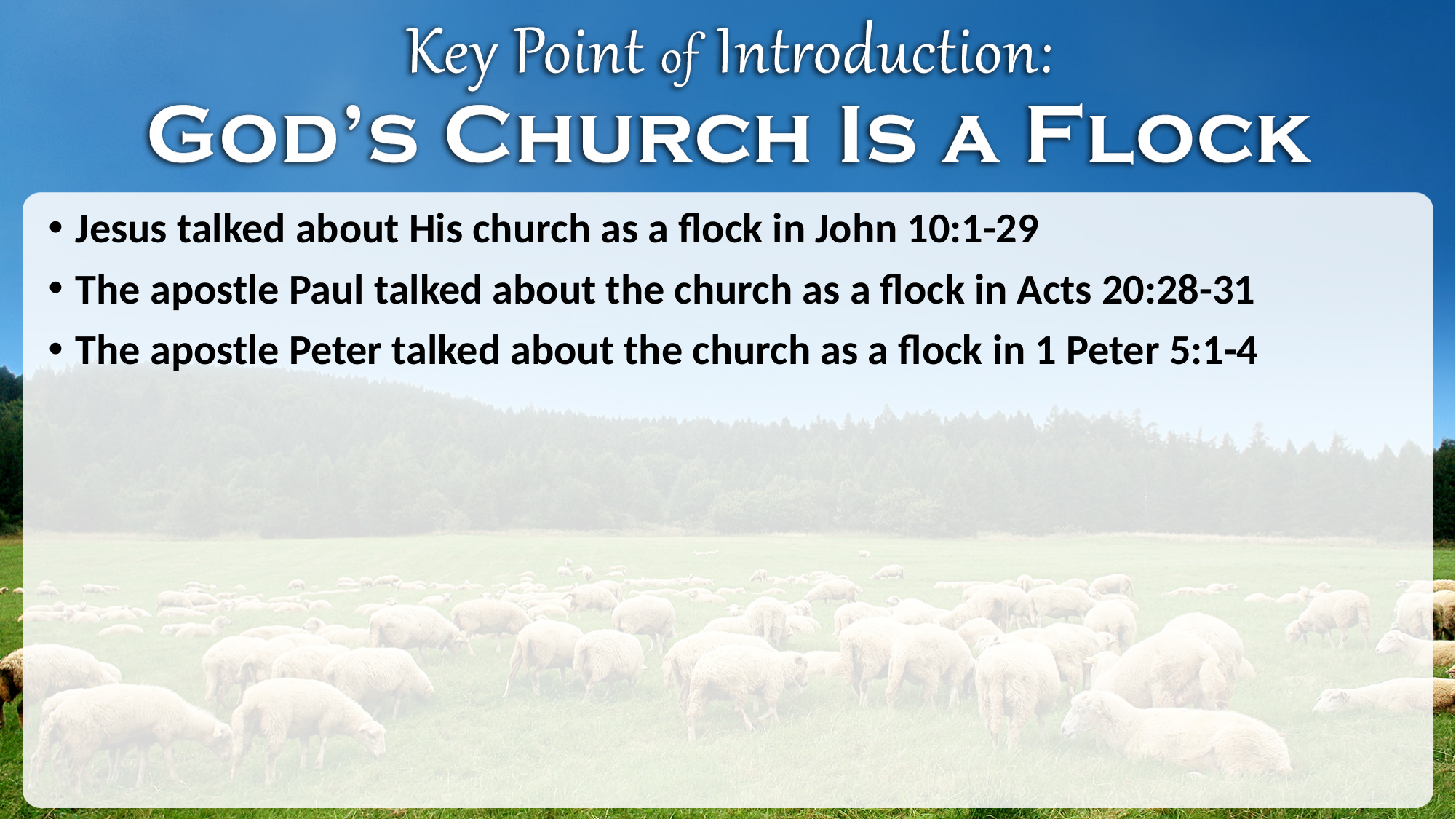

Jesus talked about His church as a flock in John 10:1-29
The apostle Paul talked about the church as a flock in Acts 20:28-31
The apostle Peter talked about the church as a flock in 1 Peter 5:1-4